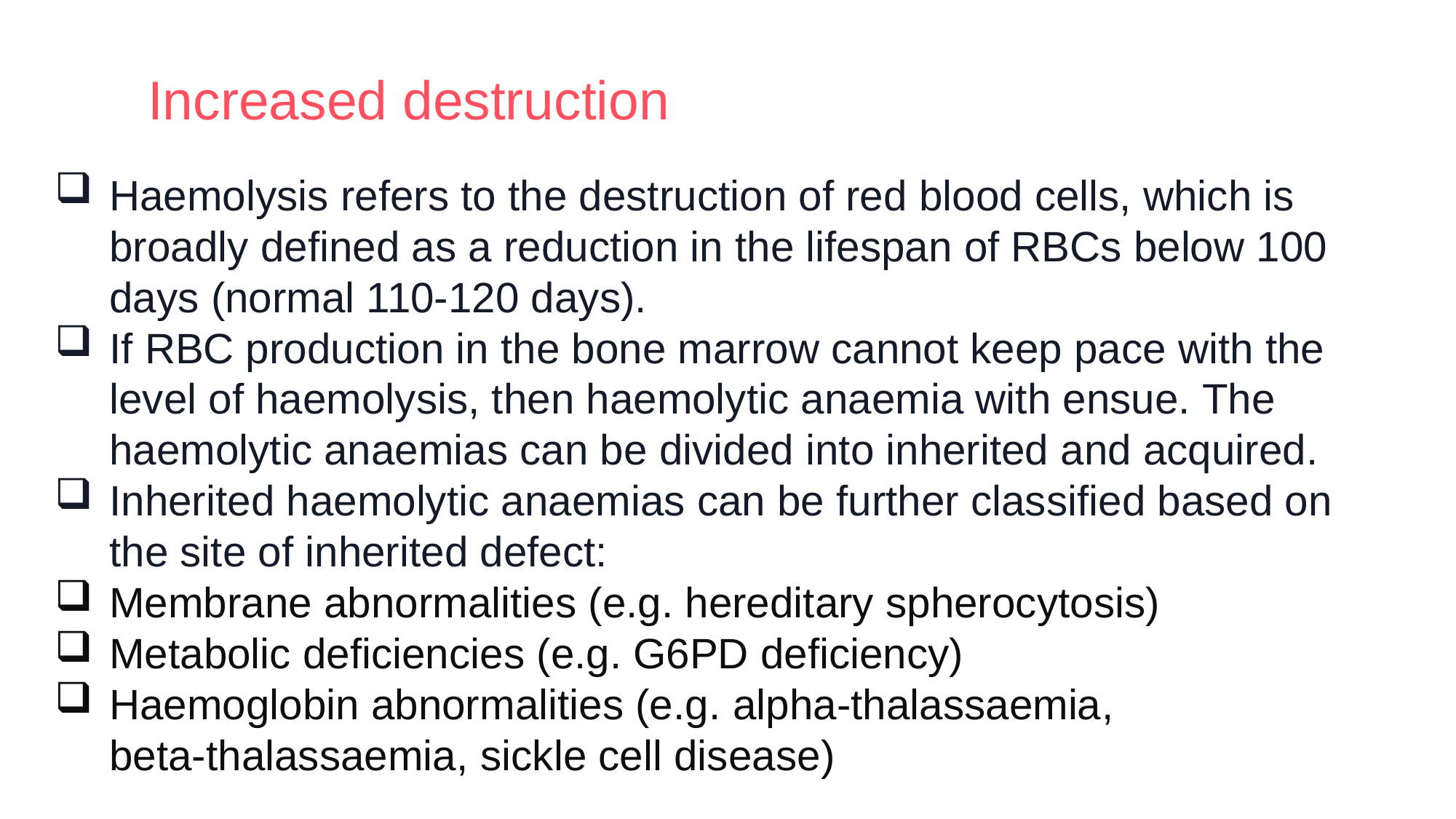

Increased destruction
Haemolysis refers to the destruction of red blood cells, which is broadly defined as a reduction in the lifespan of RBCs below 100 days (normal 110-120 days).
If RBC production in the bone marrow cannot keep pace with the level of haemolysis, then haemolytic anaemia with ensue. The haemolytic anaemias can be divided into inherited and acquired.
Inherited haemolytic anaemias can be further classified based on the site of inherited defect:
Membrane abnormalities (e.g. hereditary spherocytosis)
Metabolic deficiencies (e.g. G6PD deficiency)
Haemoglobin abnormalities (e.g. alpha-thalassaemia, beta-thalassaemia, sickle cell disease)